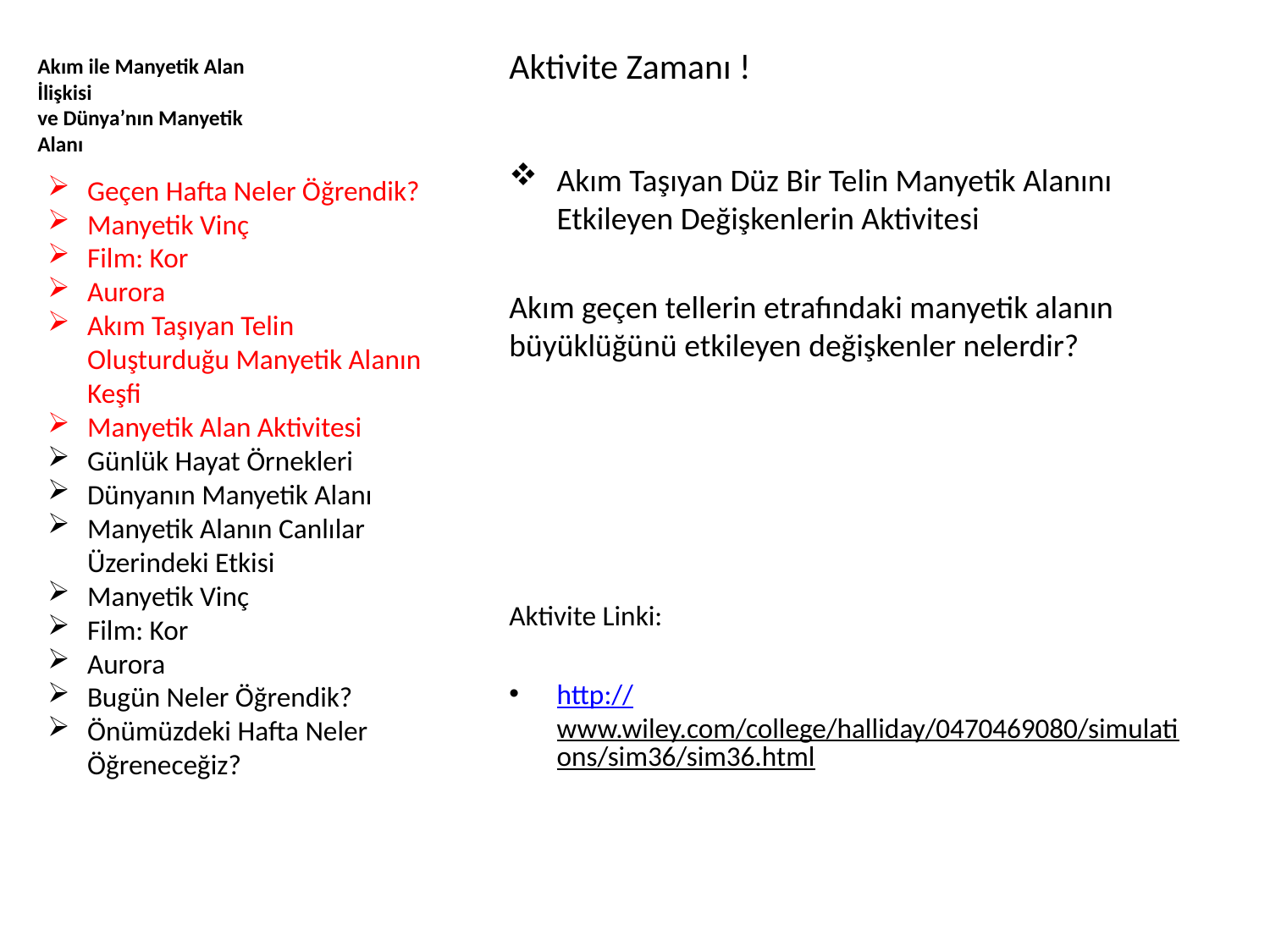

Aktivite Zamanı !

Akım Taşıyan Düz Bir Telin Manyetik Alanını Etkileyen Değişkenlerin Aktivitesi

Akım geçen tellerin etrafındaki manyetik alanın büyüklüğünü etkileyen değişkenler nelerdir?

Aktivite Linki:

http://www.wiley.com/college/halliday/0470469080/simulations/sim36/sim36.html

# Akım ile Manyetik Alan İlişkisi ve Dünya’nın Manyetik Alanı
Geçen Hafta Neler Öğrendik?
Manyetik Vinç
Film: Kor
Aurora
Akım Taşıyan Telin Oluşturduğu Manyetik Alanın Keşfi
Manyetik Alan Aktivitesi
Günlük Hayat Örnekleri
Dünyanın Manyetik Alanı
Manyetik Alanın Canlılar Üzerindeki Etkisi
Manyetik Vinç
Film: Kor
Aurora
Bugün Neler Öğrendik?
Önümüzdeki Hafta Neler Öğreneceğiz?